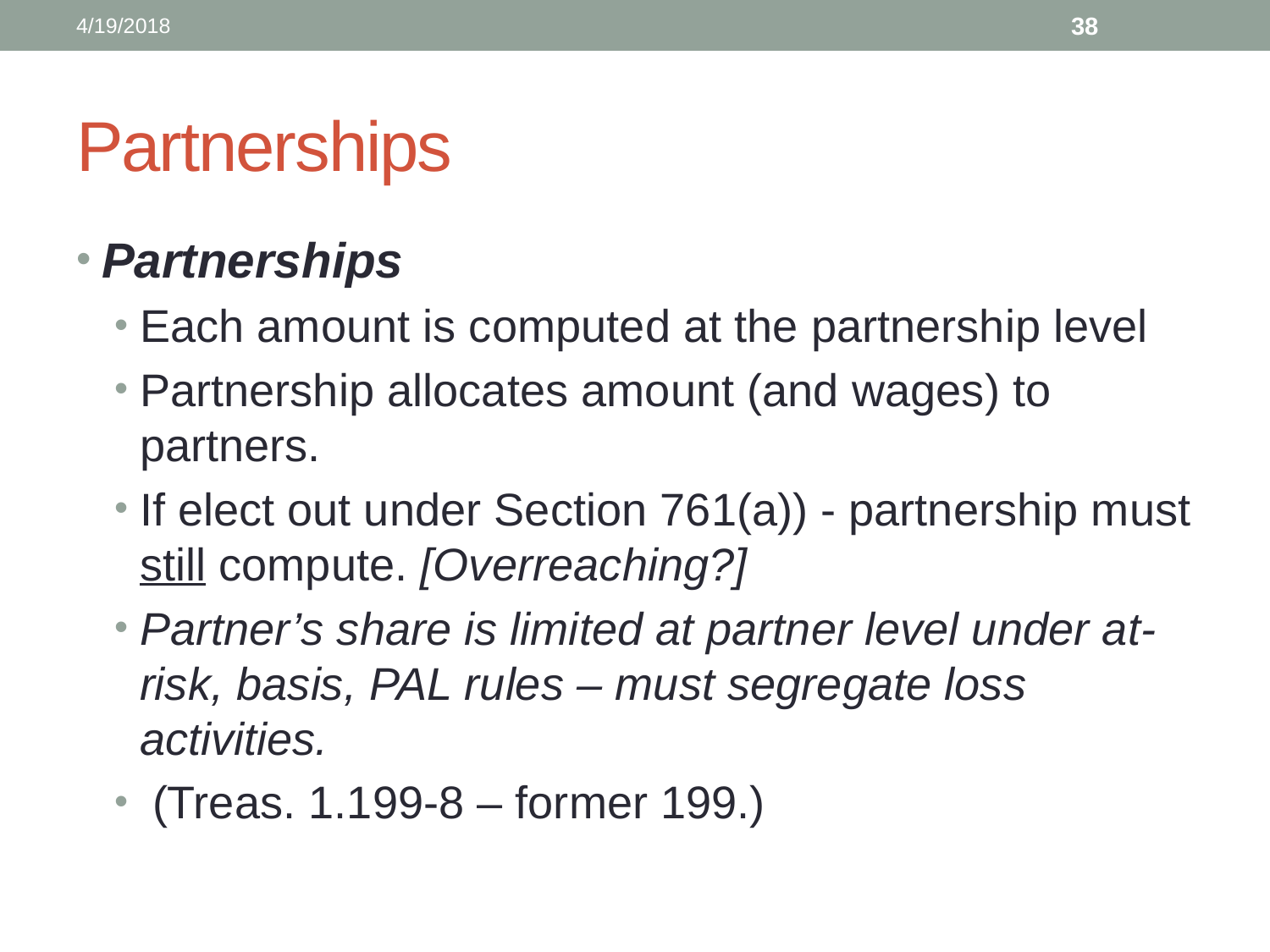

4/19/2018
38
# Partnerships
Partnerships
Each amount is computed at the partnership level
Partnership allocates amount (and wages) to partners.
If elect out under Section 761(a)) - partnership must still compute. [Overreaching?]
Partner’s share is limited at partner level under at-risk, basis, PAL rules – must segregate loss activities.
 (Treas. 1.199-8 – former 199.)